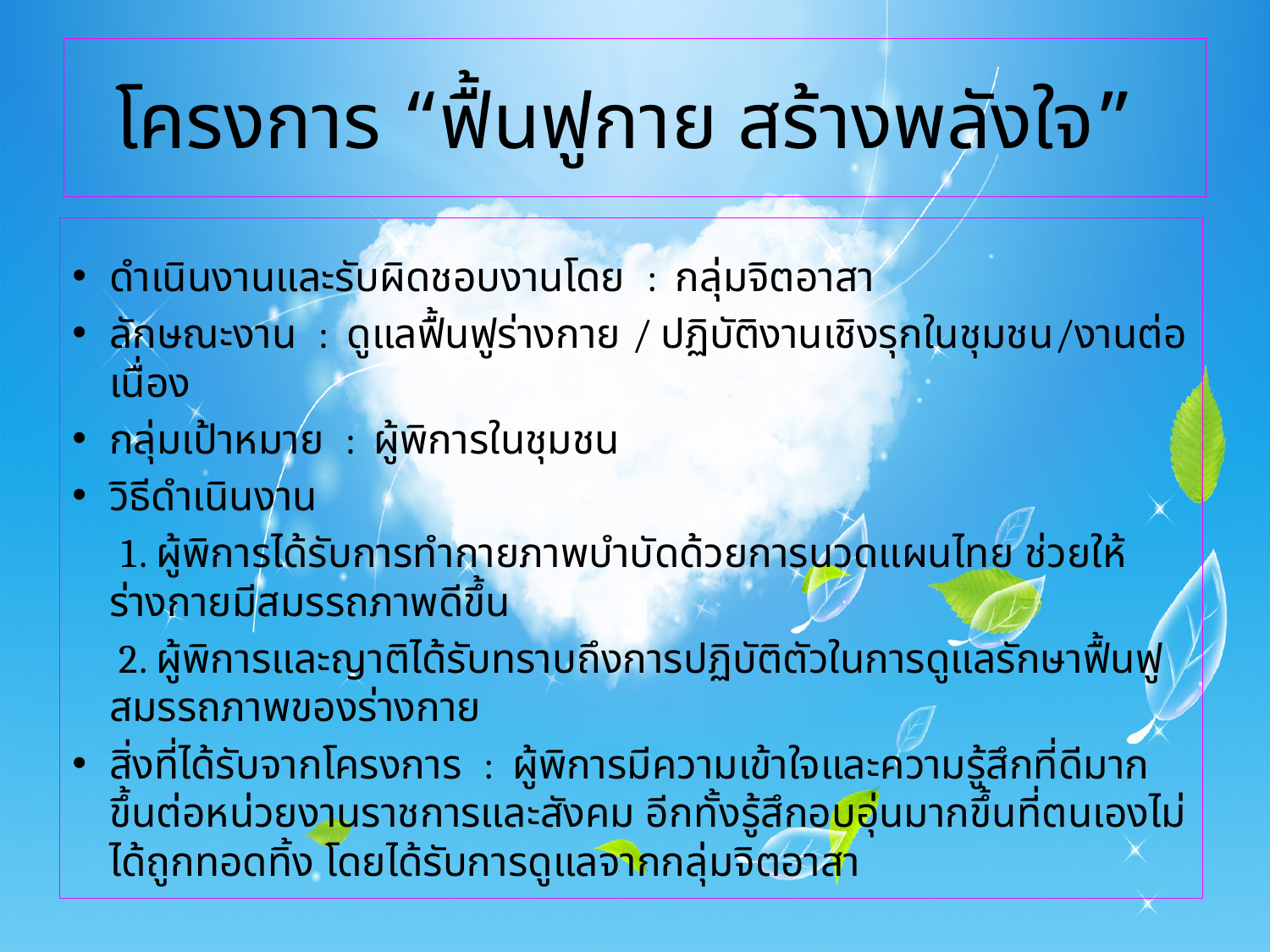

# โครงการ “ฟื้นฟูกาย สร้างพลังใจ”

ดำเนินงานและรับผิดชอบงานโดย  :  กลุ่มจิตอาสา
ลักษณะงาน  :  ดูแลฟื้นฟูร่างกาย / ปฏิบัติงานเชิงรุกในชุมชน/งานต่อเนื่อง
กลุ่มเป้าหมาย  :  ผู้พิการในชุมชน
วิธีดำเนินงาน
     1. ผู้พิการได้รับการทำกายภาพบำบัดด้วยการนวดแผนไทย ช่วยให้ร่างกายมีสมรรถภาพดีขึ้น
     2. ผู้พิการและญาติได้รับทราบถึงการปฏิบัติตัวในการดูแลรักษาฟื้นฟูสมรรถภาพของร่างกาย
สิ่งที่ได้รับจากโครงการ  :  ผู้พิการมีความเข้าใจและความรู้สึกที่ดีมากขึ้นต่อหน่วยงานราชการและสังคม อีกทั้งรู้สึกอบอุ่นมากขึ้นที่ตนเองไม่ได้ถูกทอดทิ้ง โดยได้รับการดูแลจากกลุ่มจิตอาสา